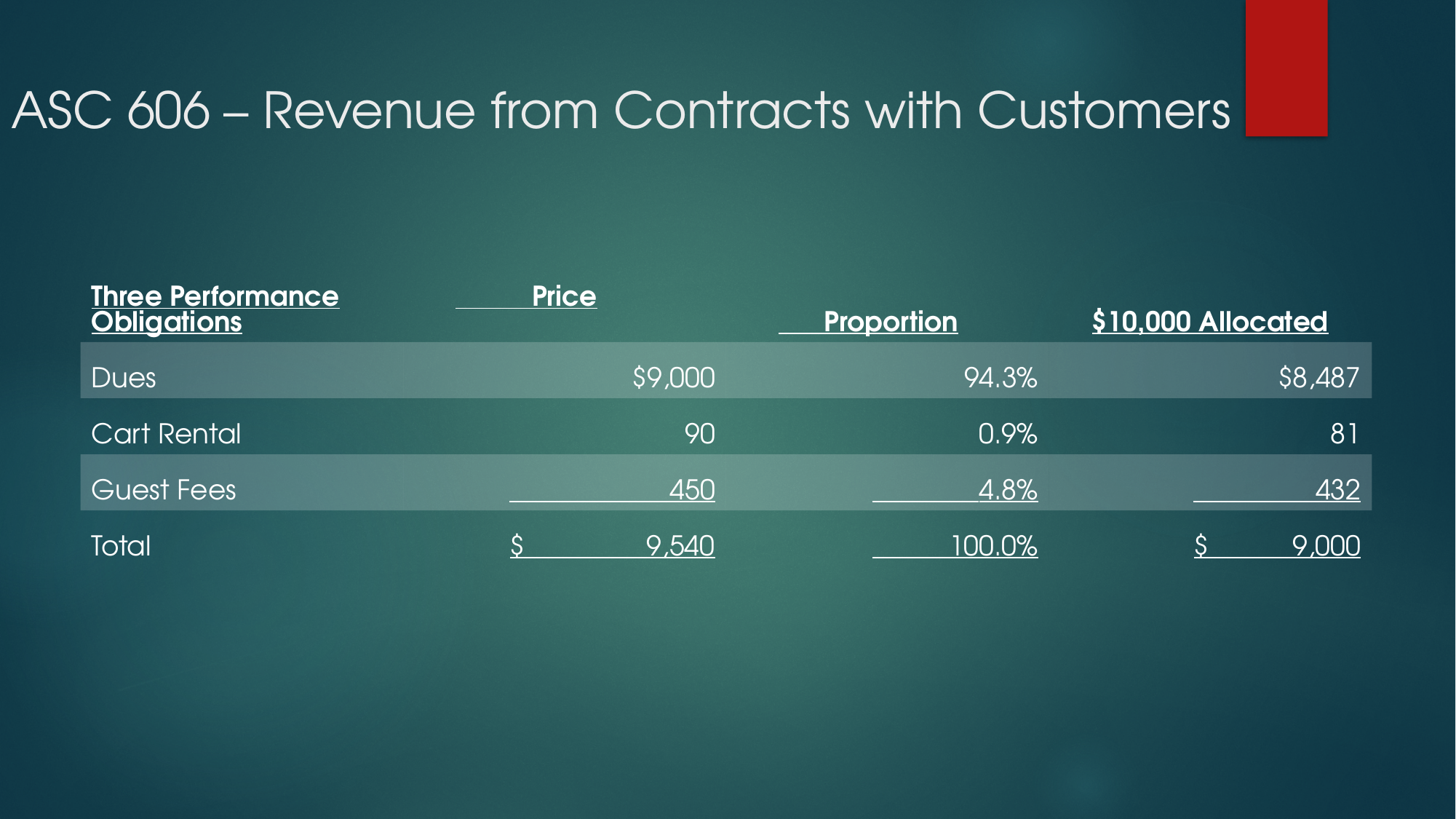

# ASC 606 – Revenue from Contracts with Customers
| Three Performance Obligations | Price | Proportion | $10,000 Allocated |
| --- | --- | --- | --- |
| Dues | $9,000 | 94.3% | $8,487 |
| Cart Rental | 90 | 0.9% | 81 |
| Guest Fees | 450 | 4.8% | 432 |
| Total | $ 9,540 | 100.0% | $ 9,000 |